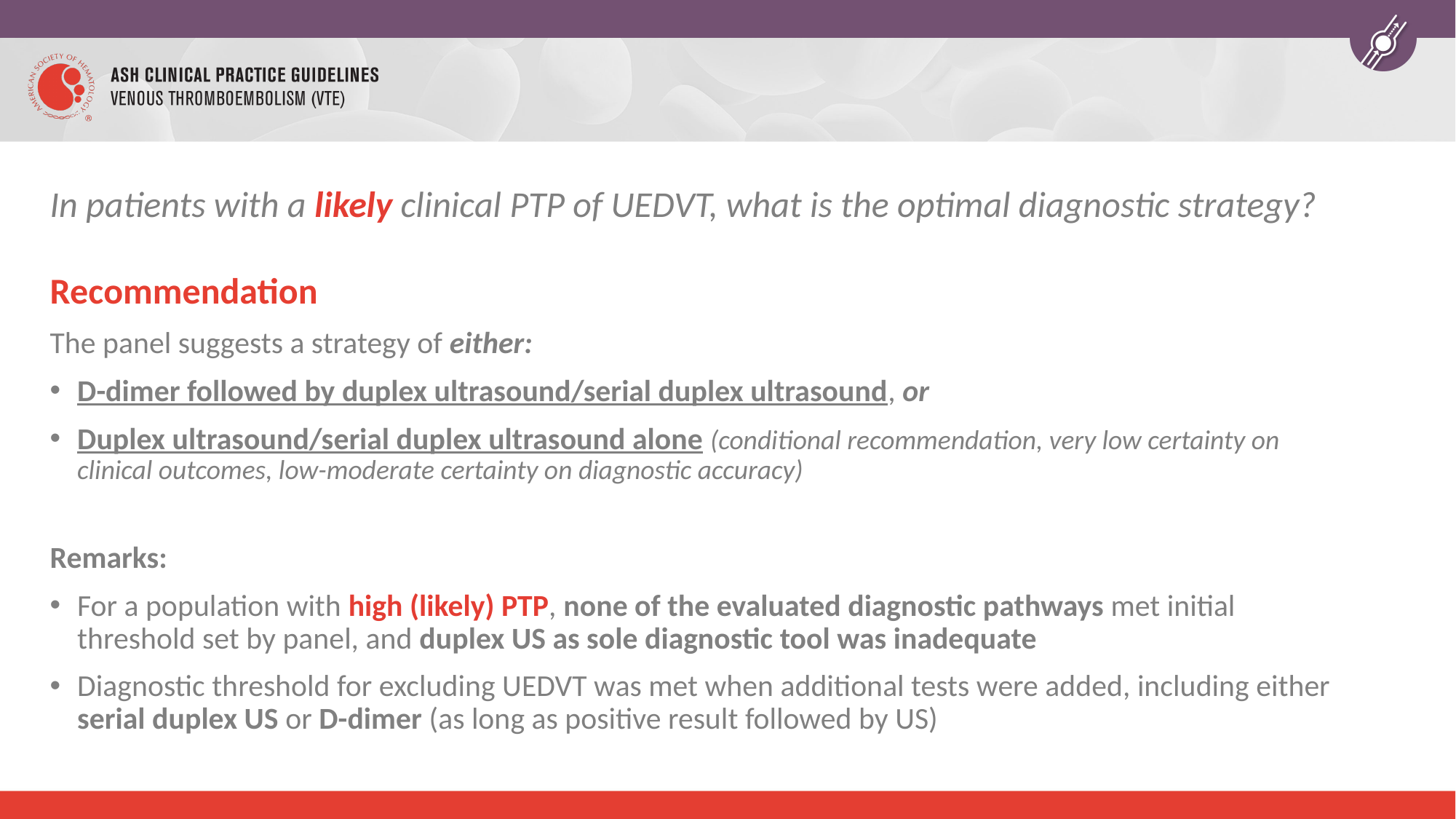

In patients with a likely clinical PTP of UEDVT, what is the optimal diagnostic strategy?

Recommendation
The panel suggests a strategy of either:
D-dimer followed by duplex ultrasound/serial duplex ultrasound, or
Duplex ultrasound/serial duplex ultrasound alone (conditional recommendation, very low certainty on clinical outcomes, low-moderate certainty on diagnostic accuracy)

Remarks:
For a population with high (likely) PTP, none of the evaluated diagnostic pathways met initial threshold set by panel, and duplex US as sole diagnostic tool was inadequate
Diagnostic threshold for excluding UEDVT was met when additional tests were added, including either serial duplex US or D-dimer (as long as positive result followed by US)